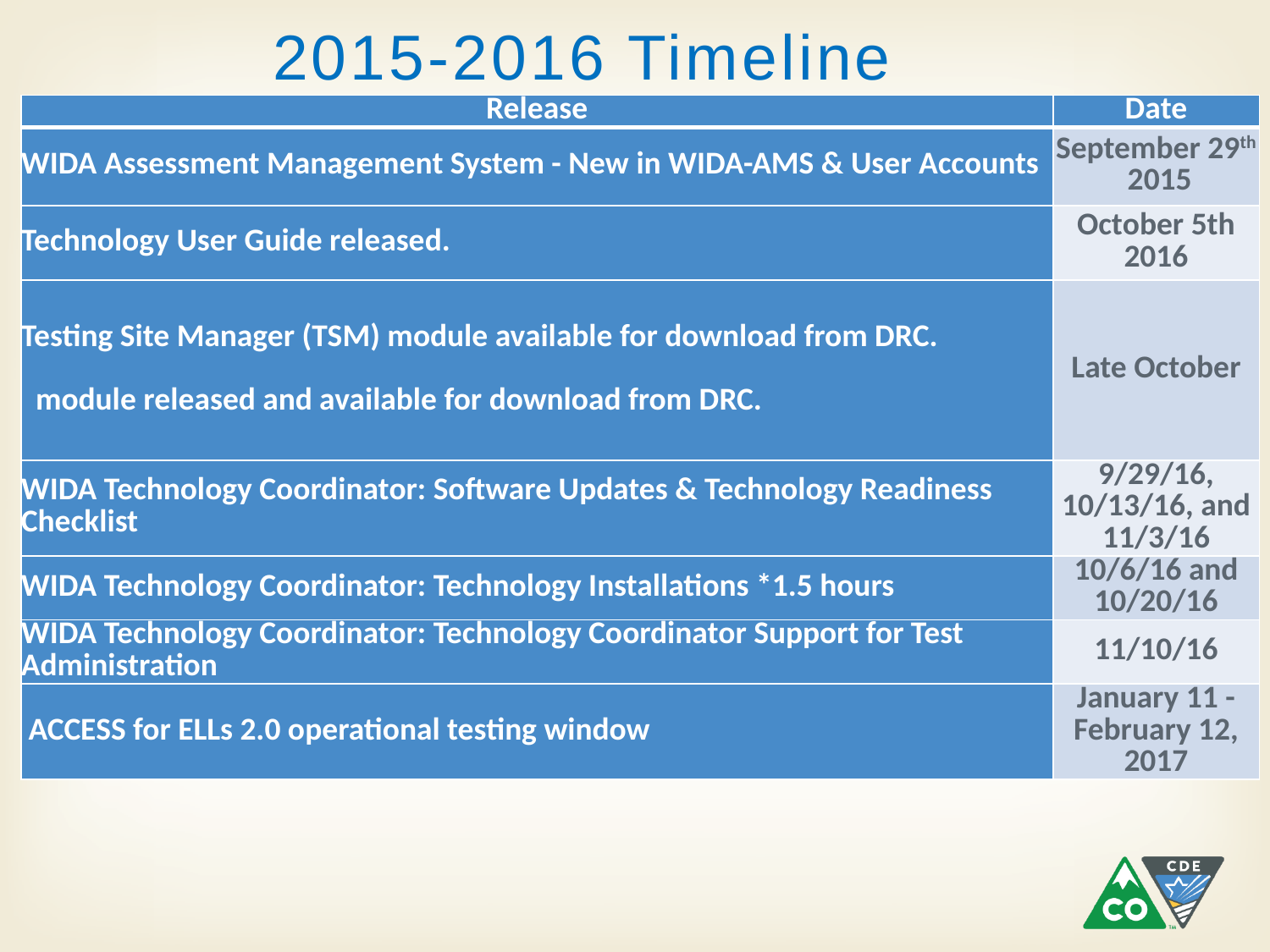

2015-2016 Timeline
| Release | Date |
| --- | --- |
| WIDA Assessment Management System - New in WIDA-AMS & User Accounts | September 29th 2015 |
| Technology User Guide released. | October 5th 2016 |
| Testing Site Manager (TSM) module available for download from DRC. module released and available for download from DRC. | Late October |
| WIDA Technology Coordinator: Software Updates & Technology Readiness Checklist | 9/29/16, 10/13/16, and 11/3/16 |
| WIDA Technology Coordinator: Technology Installations \*1.5 hours | 10/6/16 and 10/20/16 |
| WIDA Technology Coordinator: Technology Coordinator Support for Test Administration | 11/10/16 |
| ACCESS for ELLs 2.0 operational testing window | January 11 - February 12, 2017 |